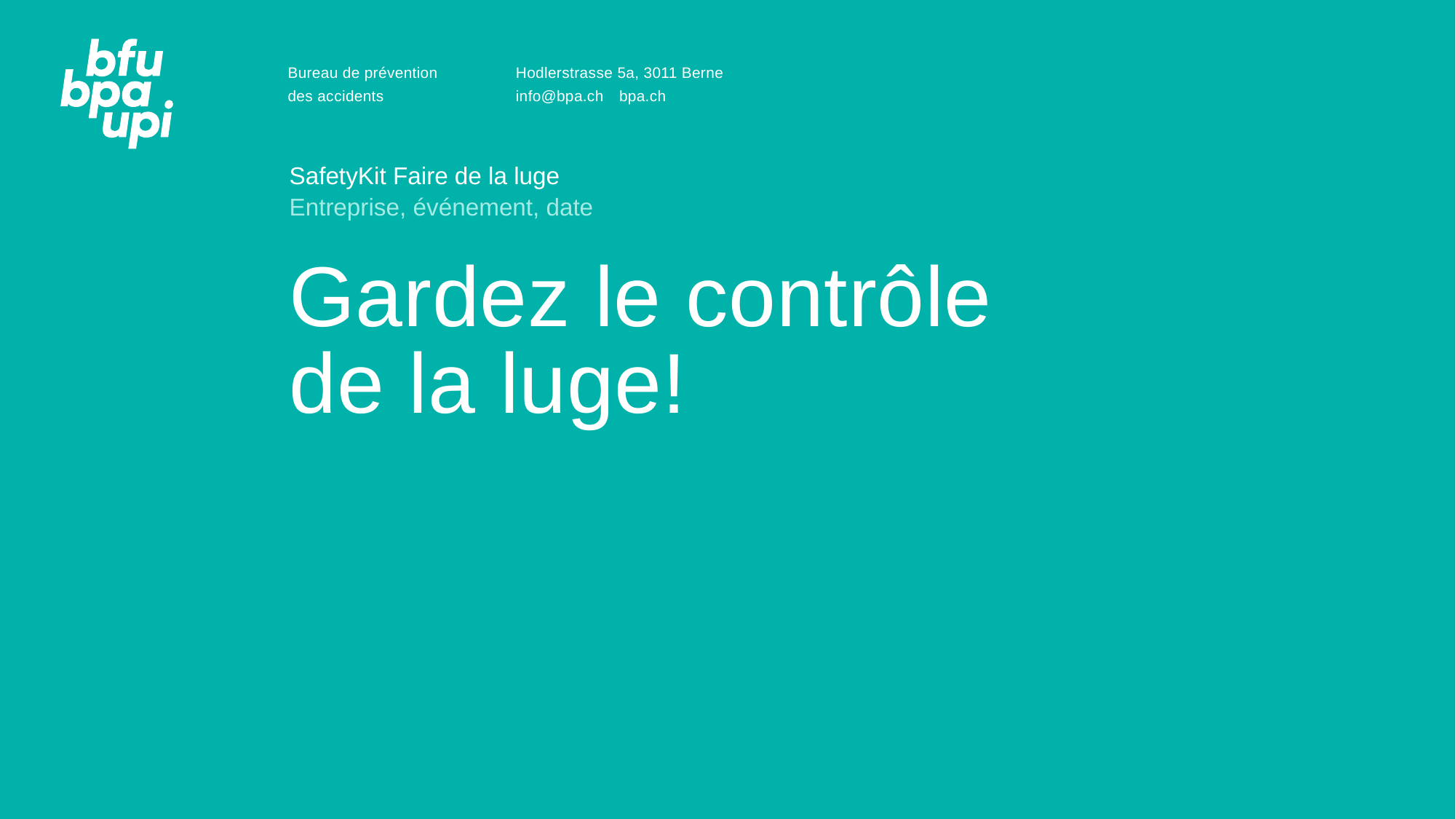

SafetyKit Faire de la luge
Entreprise, événement, date
# Gardez le contrôle de la luge!